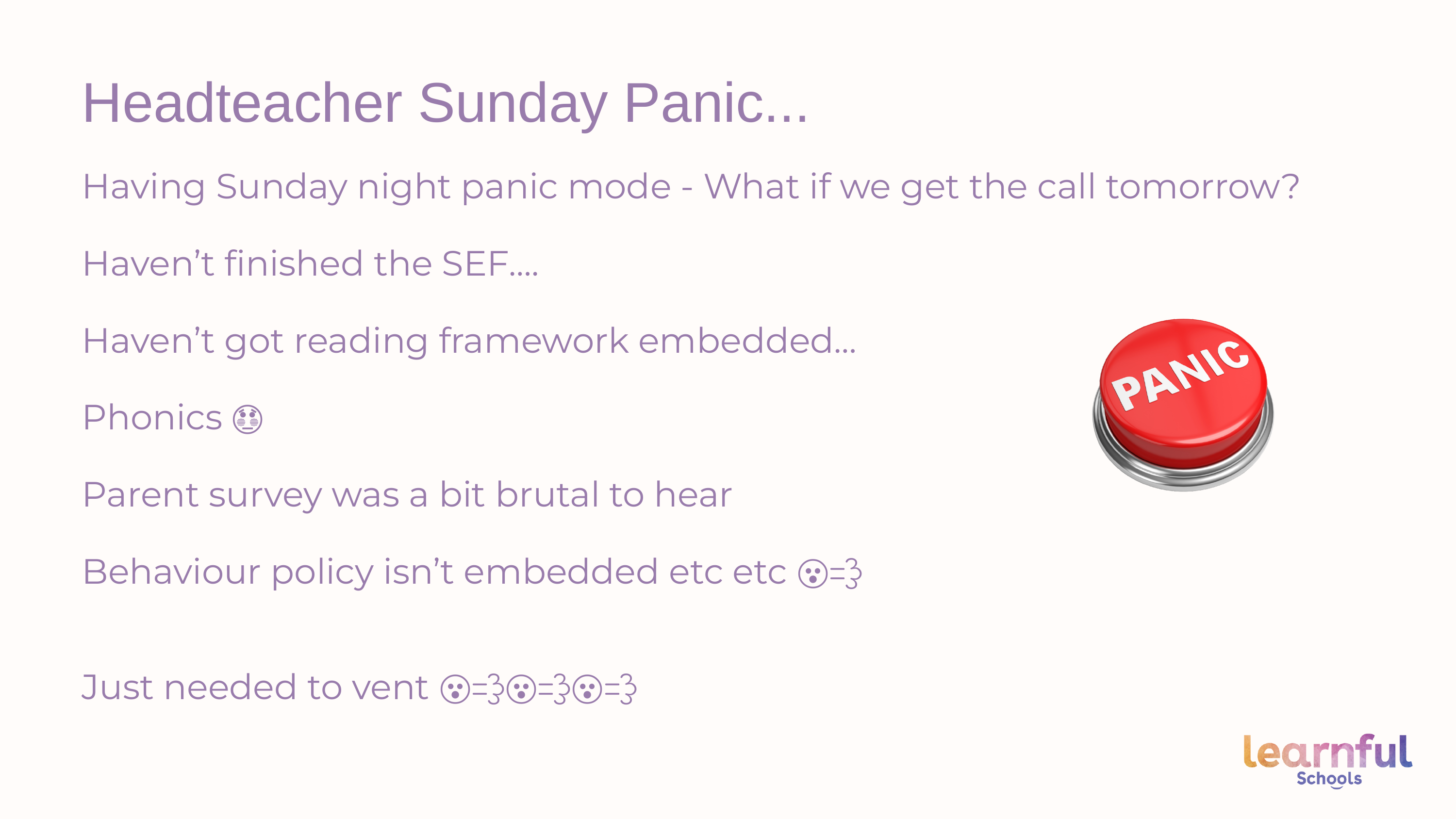

Headteacher Sunday Panic...
Having Sunday night panic mode - What if we get the call tomorrow?

Haven’t finished the SEF….

Haven’t got reading framework embedded…

Phonics 😳

Parent survey was a bit brutal to hear

Behaviour policy isn’t embedded etc etc 😮‍💨

Just needed to vent 😮‍💨😮‍💨😮‍💨